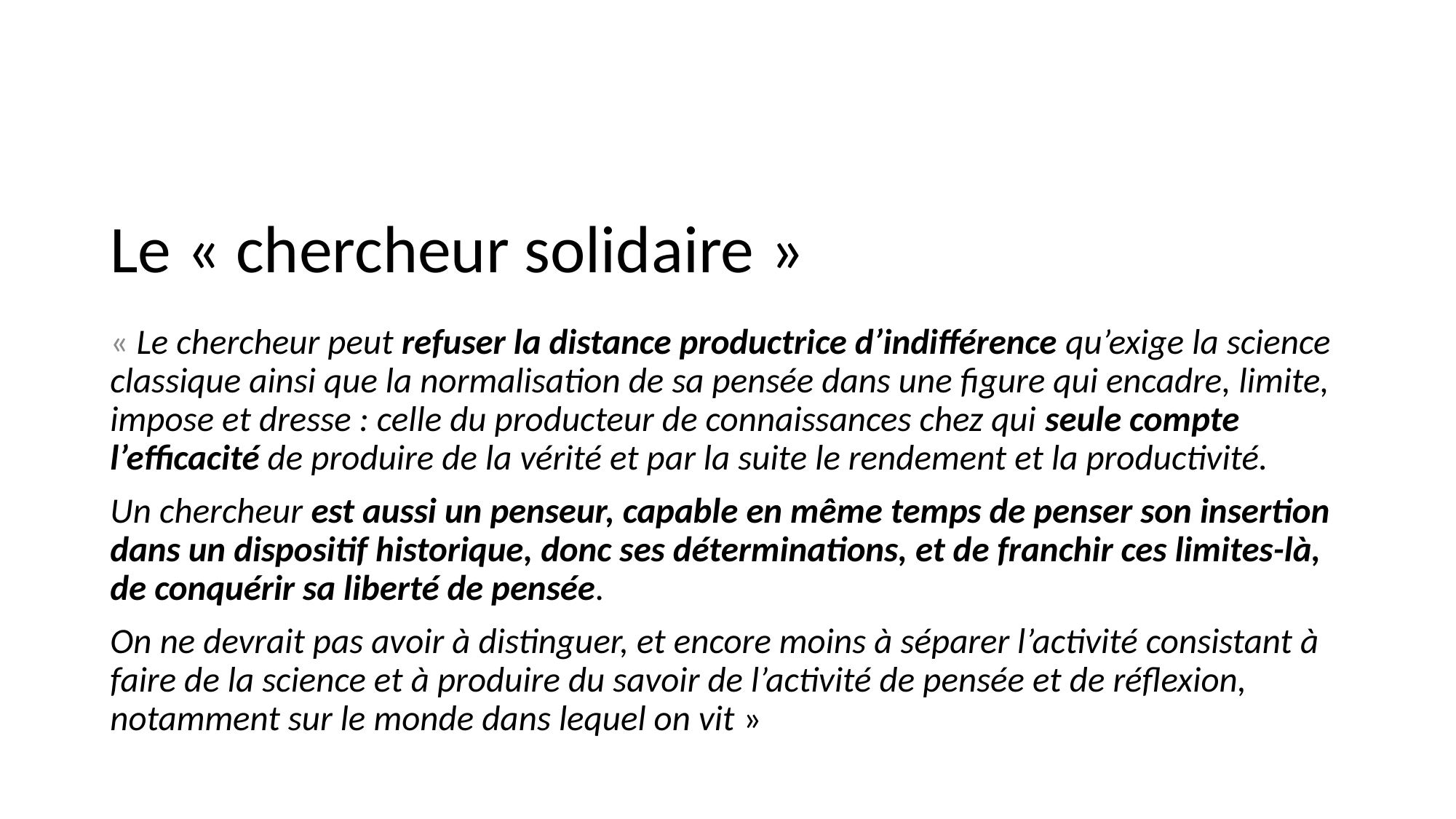

# Le « chercheur solidaire »
« Le chercheur peut refuser la distance productrice d’indifférence qu’exige la science classique ainsi que la normalisation de sa pensée dans une figure qui encadre, limite, impose et dresse : celle du producteur de connaissances chez qui seule compte l’efficacité de produire de la vérité et par la suite le rendement et la productivité.
Un chercheur est aussi un penseur, capable en même temps de penser son insertion dans un dispositif historique, donc ses déterminations, et de franchir ces limites-là, de conquérir sa liberté de pensée.
On ne devrait pas avoir à distinguer, et encore moins à séparer l’activité consistant à faire de la science et à produire du savoir de l’activité de pensée et de réflexion, notamment sur le monde dans lequel on vit »